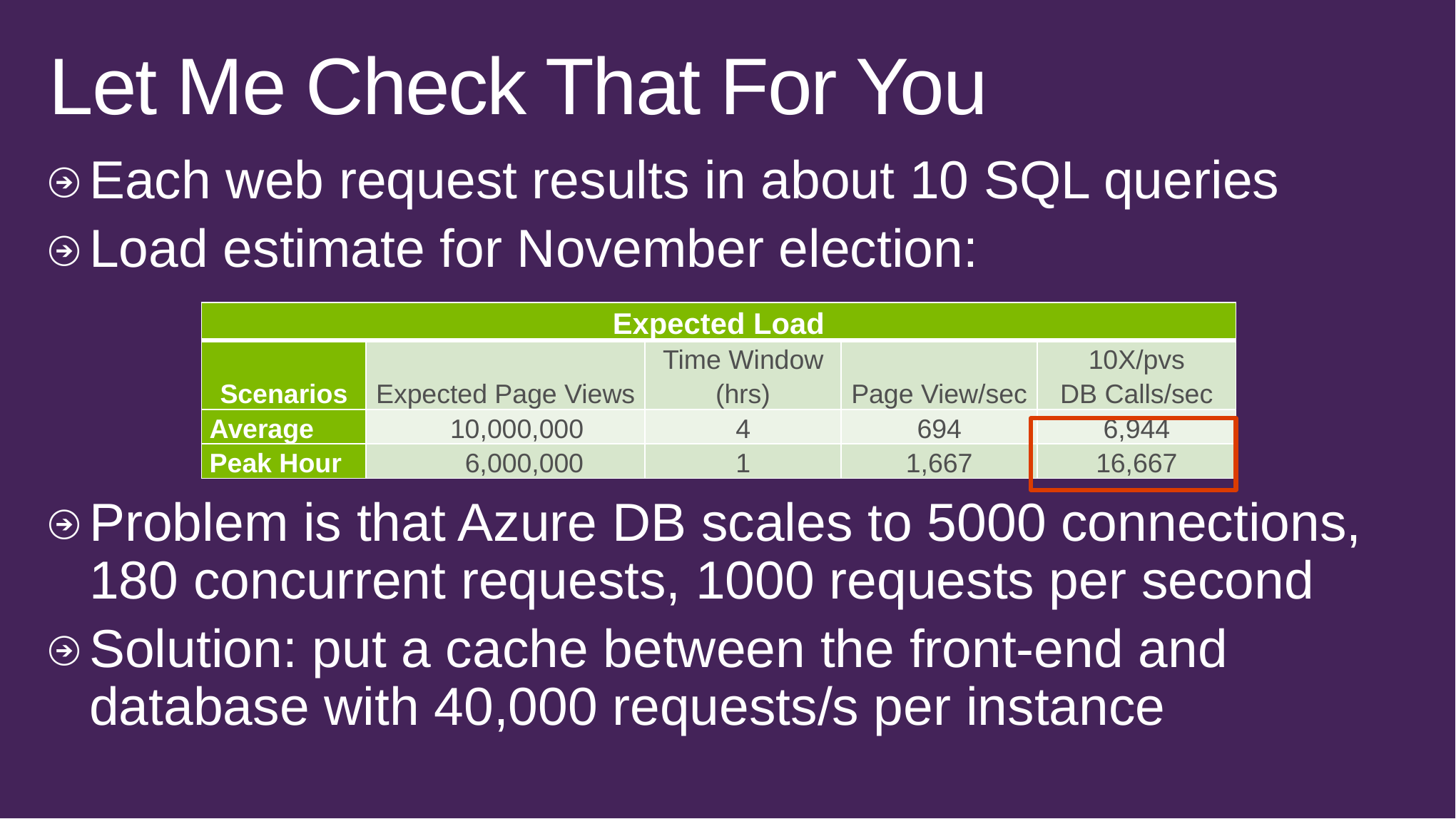

# Let Me Check That For You
Each web request results in about 10 SQL queries
Load estimate for November election:

Problem is that Azure DB scales to 5000 connections, 180 concurrent requests, 1000 requests per second
Solution: put a cache between the front-end and database with 40,000 requests/s per instance
| Expected Load |  |  |  |  |
| --- | --- | --- | --- | --- |
| Scenarios | Expected Page Views | Time Window (hrs) | Page View/sec | 10X/pvs DB Calls/sec |
| Average | 10,000,000 | 4 | 694 | 6,944 |
| Peak Hour | 6,000,000 | 1 | 1,667 | 16,667 |